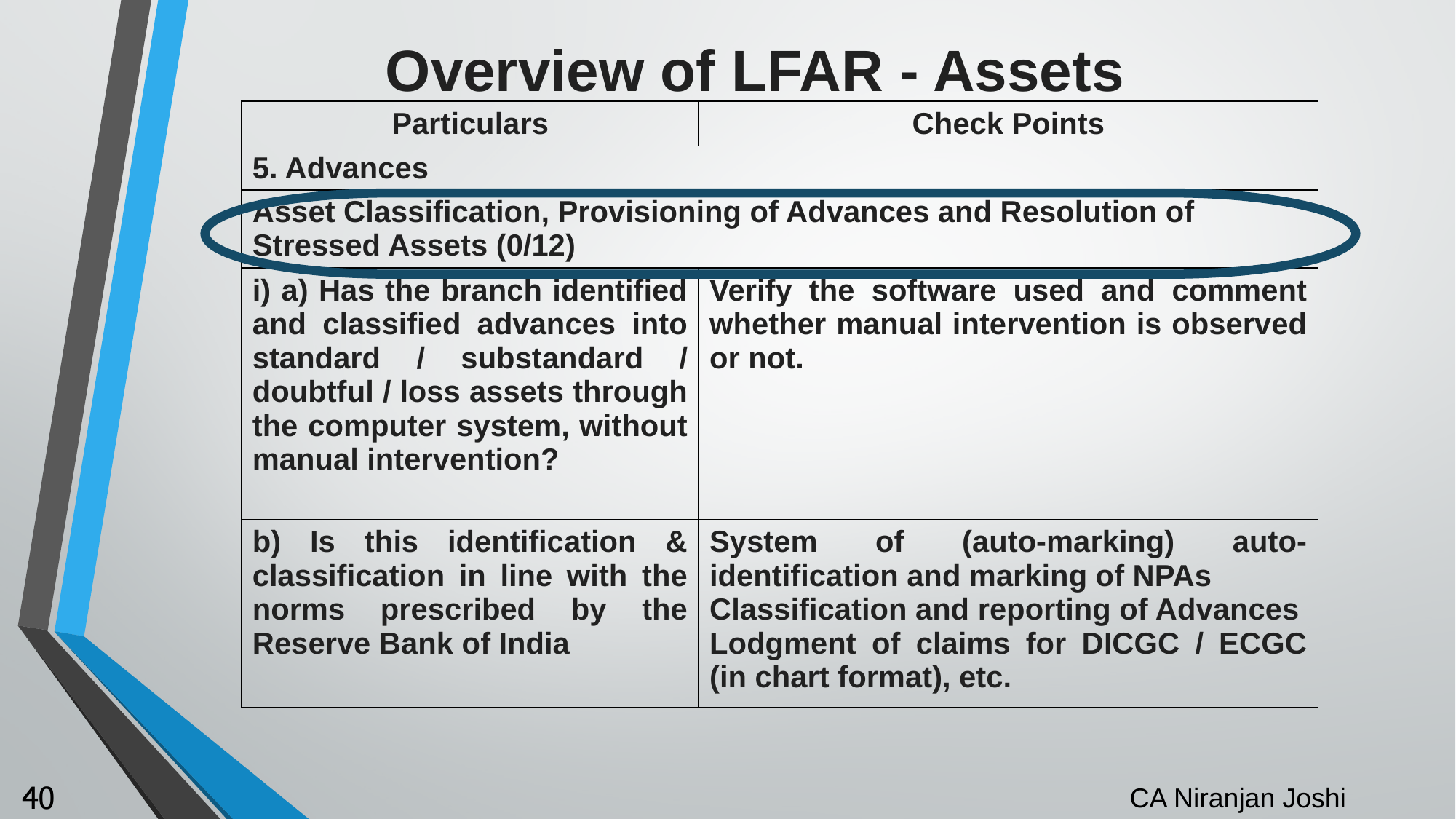

# Overview of LFAR - Assets
| Particulars | Check Points |
| --- | --- |
| 5. Advances |  |
| Asset Classification, Provisioning of Advances and Resolution of Stressed Assets (0/12) |  |
| i) a) Has the branch identified and classified advances into standard / substandard / doubtful / loss assets through the computer system, without manual intervention? | Verify the software used and comment whether manual intervention is observed or not. |
| b) Is this identification & classification in line with the norms prescribed by the Reserve Bank of India | System of (auto-marking) auto-identification and marking of NPAs Classification and reporting of Advances Lodgment of claims for DICGC / ECGC (in chart format), etc. |

40
CA Niranjan Joshi